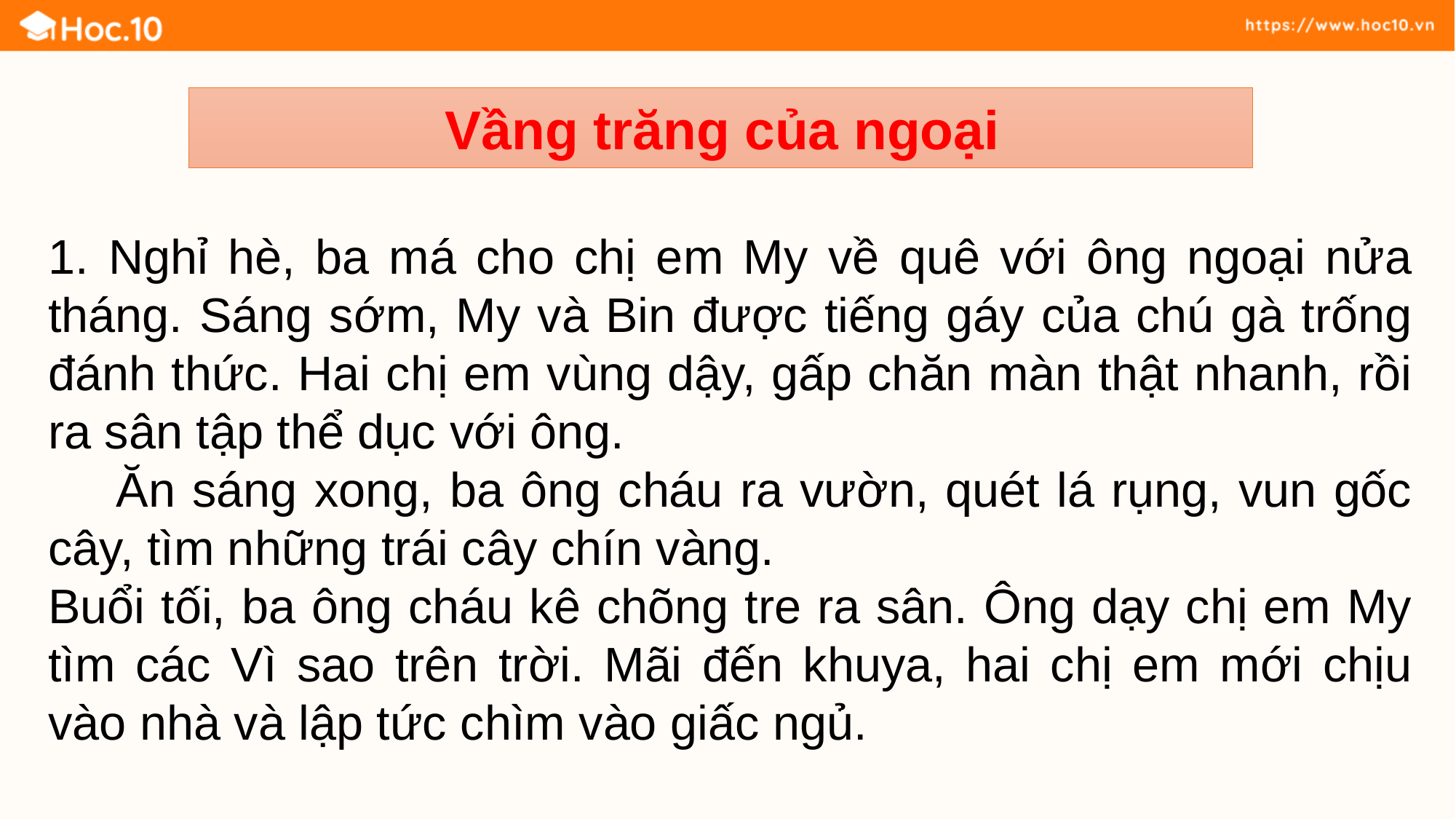

Vầng trăng của ngoại
1. Nghỉ hè, ba má cho chị em My về quê với ông ngoại nửa tháng. Sáng sớm, My và Bin được tiếng gáy của chú gà trống đánh thức. Hai chị em vùng dậy, gấp chăn màn thật nhanh, rồi ra sân tập thể dục với ông.
    Ăn sáng xong, ba ông cháu ra vườn, quét lá rụng, vun gốc cây, tìm những trái cây chín vàng.
Buổi tối, ba ông cháu kê chõng tre ra sân. Ông dạy chị em My tìm các Vì sao trên trời. Mãi đến khuya, hai chị em mới chịu vào nhà và lập tức chìm vào giấc ngủ.